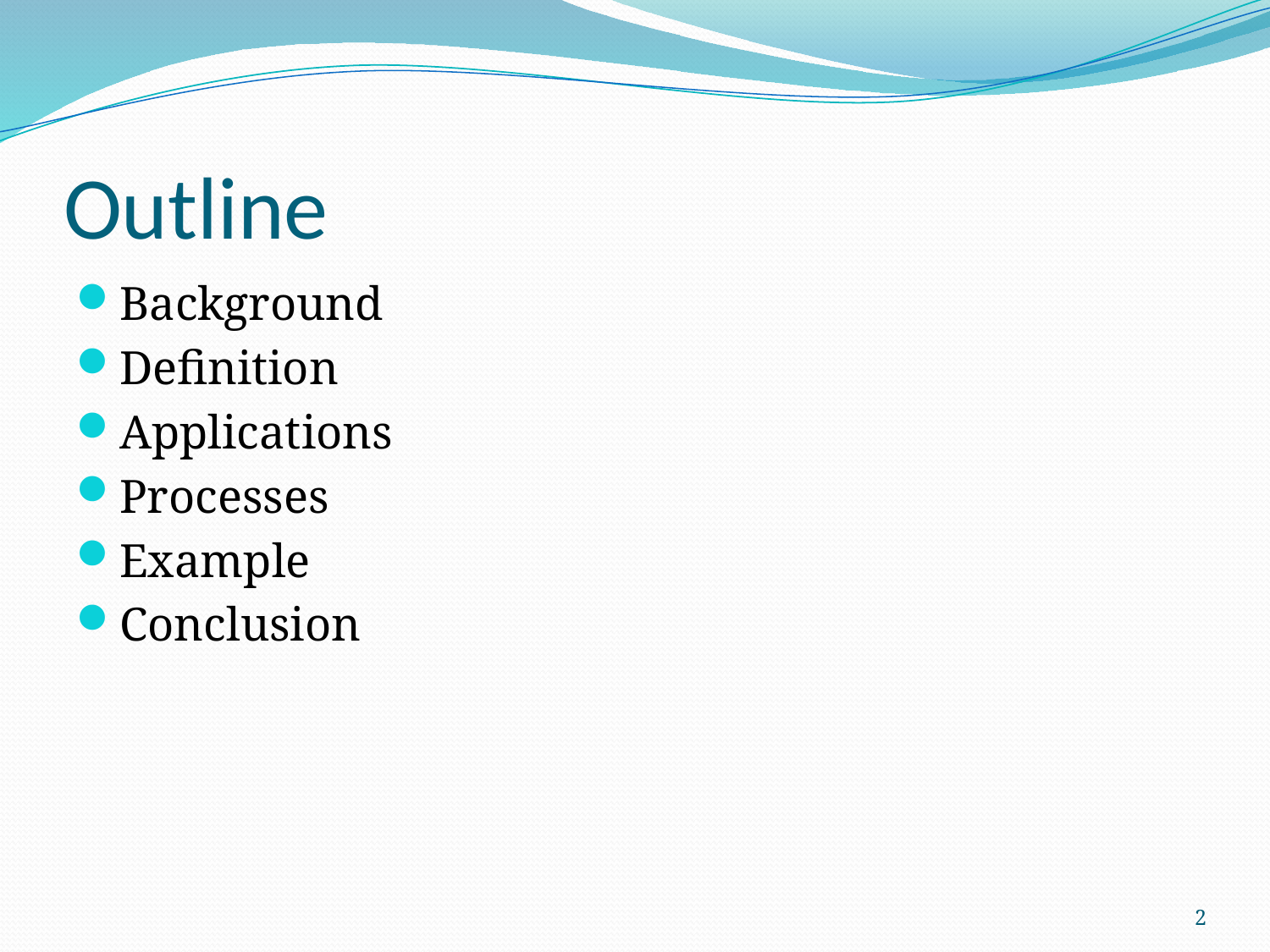

# Outline
Background
Definition
Applications
Processes
Example
Conclusion

2